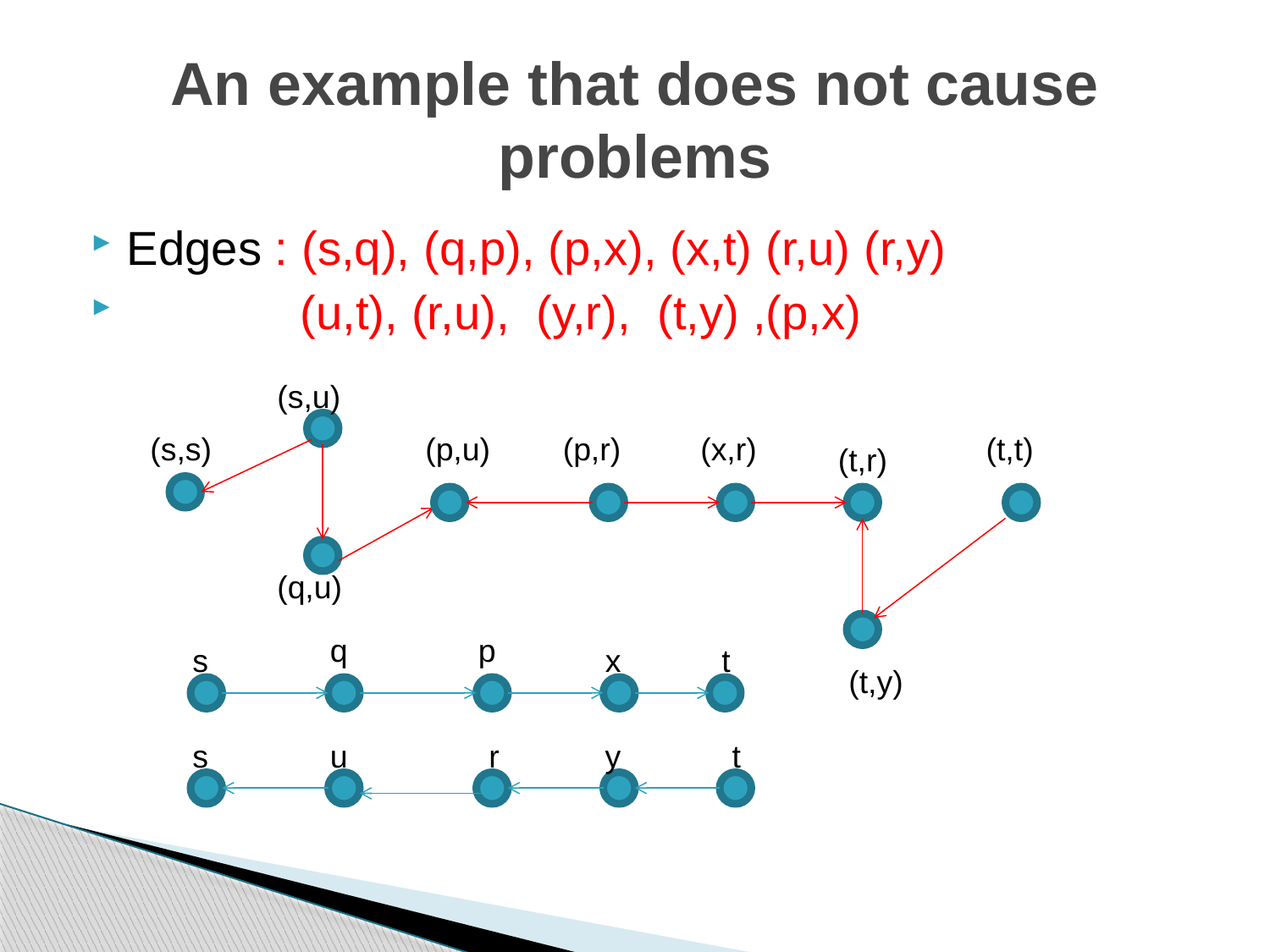

# An example that does not cause problems
Edges : (s,q), (q,p), (p,x), (x,t) (r,u) (r,y)
             (u,t), (r,u),  (y,r),  (t,y) ,(p,x)

(s,u)

(s,s)
(p,u)
(p,r)
(x,r)
(t,t)
(t,r)

(q,u)

q
p
s
x
t
(t,y)

s
u
r
y
t